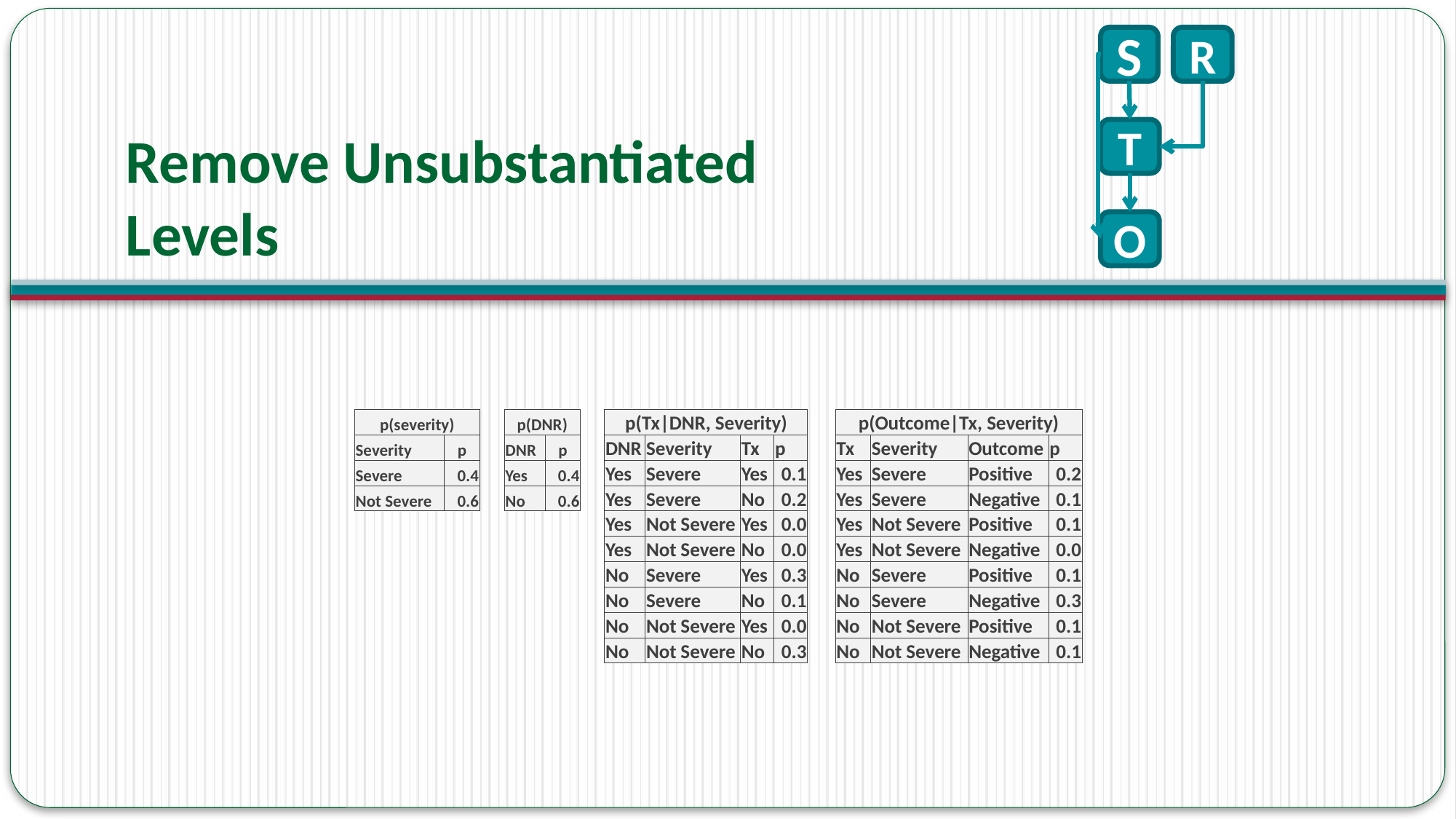

S
T
R
O

# Remove Unsubstantiated Levels

| p(severity) |  |  | p(DNR) |  |  | p(Tx|DNR, Severity) |  |  |  |  | p(Outcome|Tx, Severity) |  |  |  |
| --- | --- | --- | --- | --- | --- | --- | --- | --- | --- | --- | --- | --- | --- | --- |
| Severity | p |  | DNR | p |  | DNR | Severity | Tx | p |  | Tx | Severity | Outcome | p |
| Severe | 0.4 |  | Yes | 0.4 |  | Yes | Severe | Yes | 0.1 |  | Yes | Severe | Positive | 0.2 |
| Not Severe | 0.6 |  | No | 0.6 |  | Yes | Severe | No | 0.2 |  | Yes | Severe | Negative | 0.1 |
|  |  |  |  |  |  | Yes | Not Severe | Yes | 0.0 |  | Yes | Not Severe | Positive | 0.1 |
|  |  |  |  |  |  | Yes | Not Severe | No | 0.0 |  | Yes | Not Severe | Negative | 0.0 |
|  |  |  |  |  |  | No | Severe | Yes | 0.3 |  | No | Severe | Positive | 0.1 |
|  |  |  |  |  |  | No | Severe | No | 0.1 |  | No | Severe | Negative | 0.3 |
|  |  |  |  |  |  | No | Not Severe | Yes | 0.0 |  | No | Not Severe | Positive | 0.1 |
|  |  |  |  |  |  | No | Not Severe | No | 0.3 |  | No | Not Severe | Negative | 0.1 |